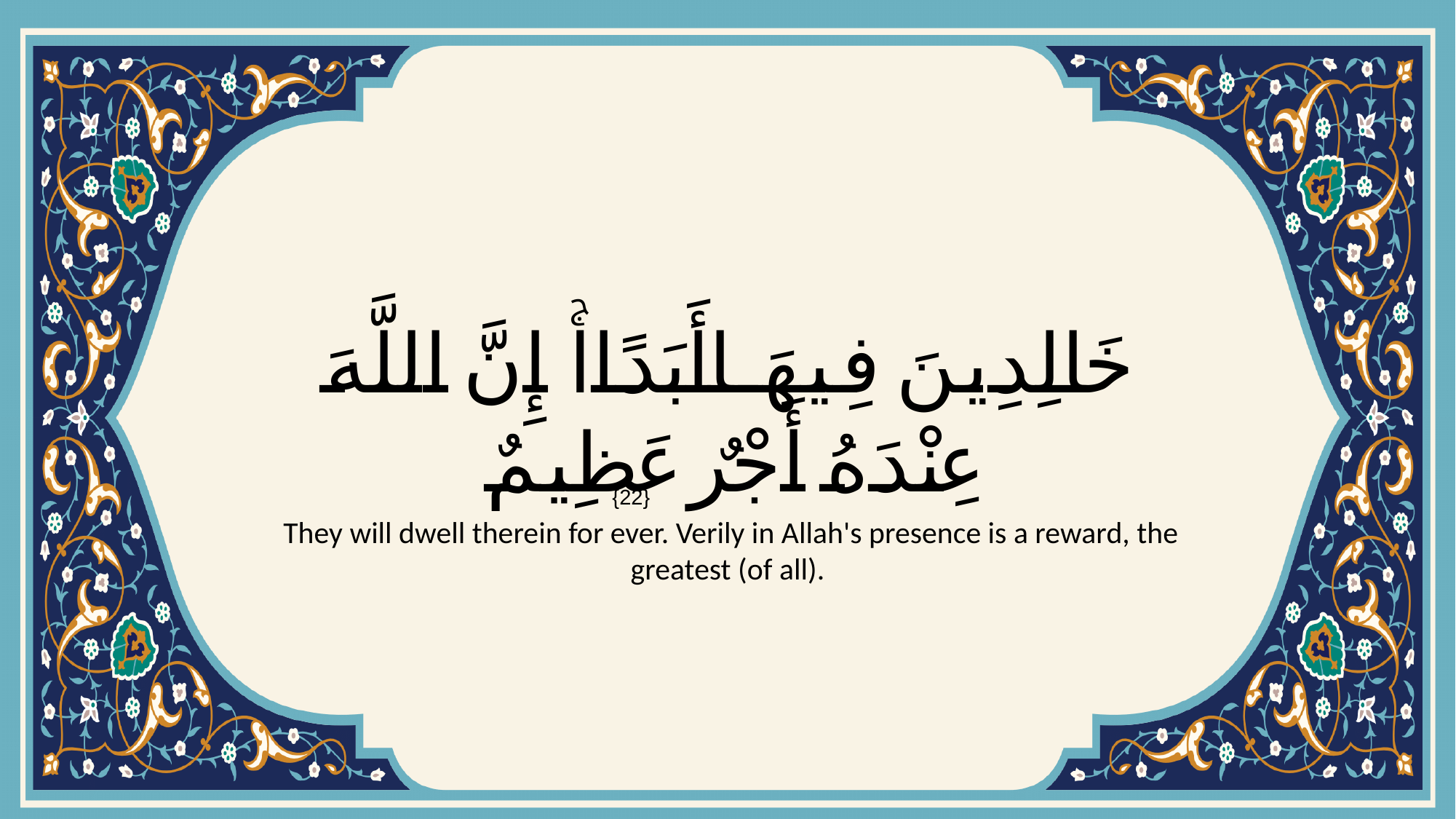

# خَالِدِينَ فِيهَا أَبَدًاۚ إِنَّ اللَّهَ عِنْدَهُ أَجْرٌ عَظِيمٌ
{22}
 They will dwell therein for ever. Verily in Allah's presence is a reward, the greatest (of all).